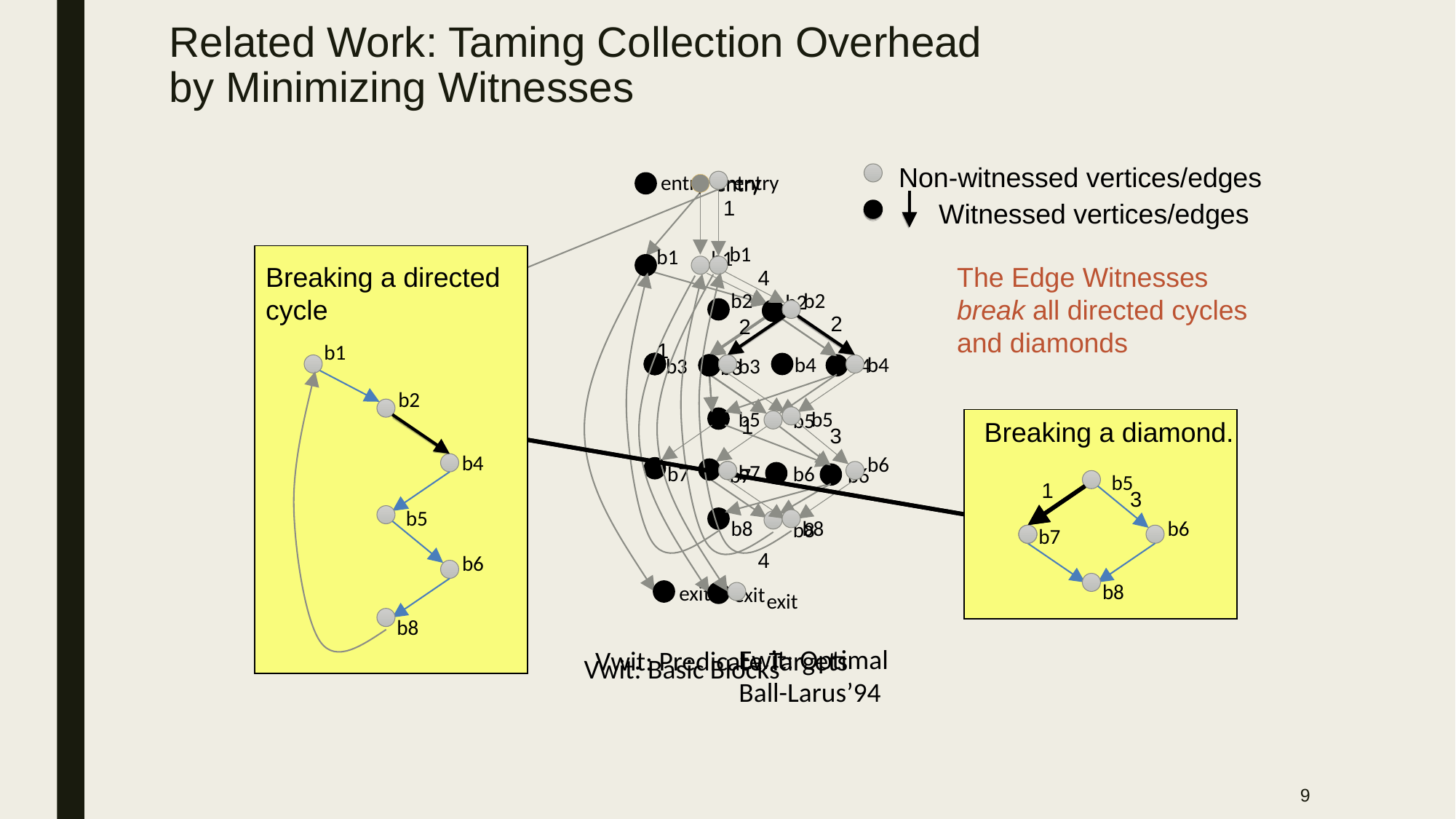

Related Work: Taming Collection Overhead
by Minimizing Witnesses
Non-witnessed vertices/edges
entry

1
b1

4

b2

2
2
1
b4
b3

b5

1
3
b6
b7

b8
4

exit
Ewit: Optimal
Ball-Larus’94

entry

b1

b2

b4
b3

b5

b7
b6

b8
exit

Vwit: Basic Blocks
entry
entry

b1

b2

b4
b3

b5

b7
b6

b8
exit

Vwit: Predicate Targets
Witnessed vertices/edges

Breaking a directed
cycle
b1

b2

b4

b5

b6

b8
The Edge Witnesses
break all directed cycles
and diamonds

Breaking a diamond.
b5

1
3
b6
b7

b8
9